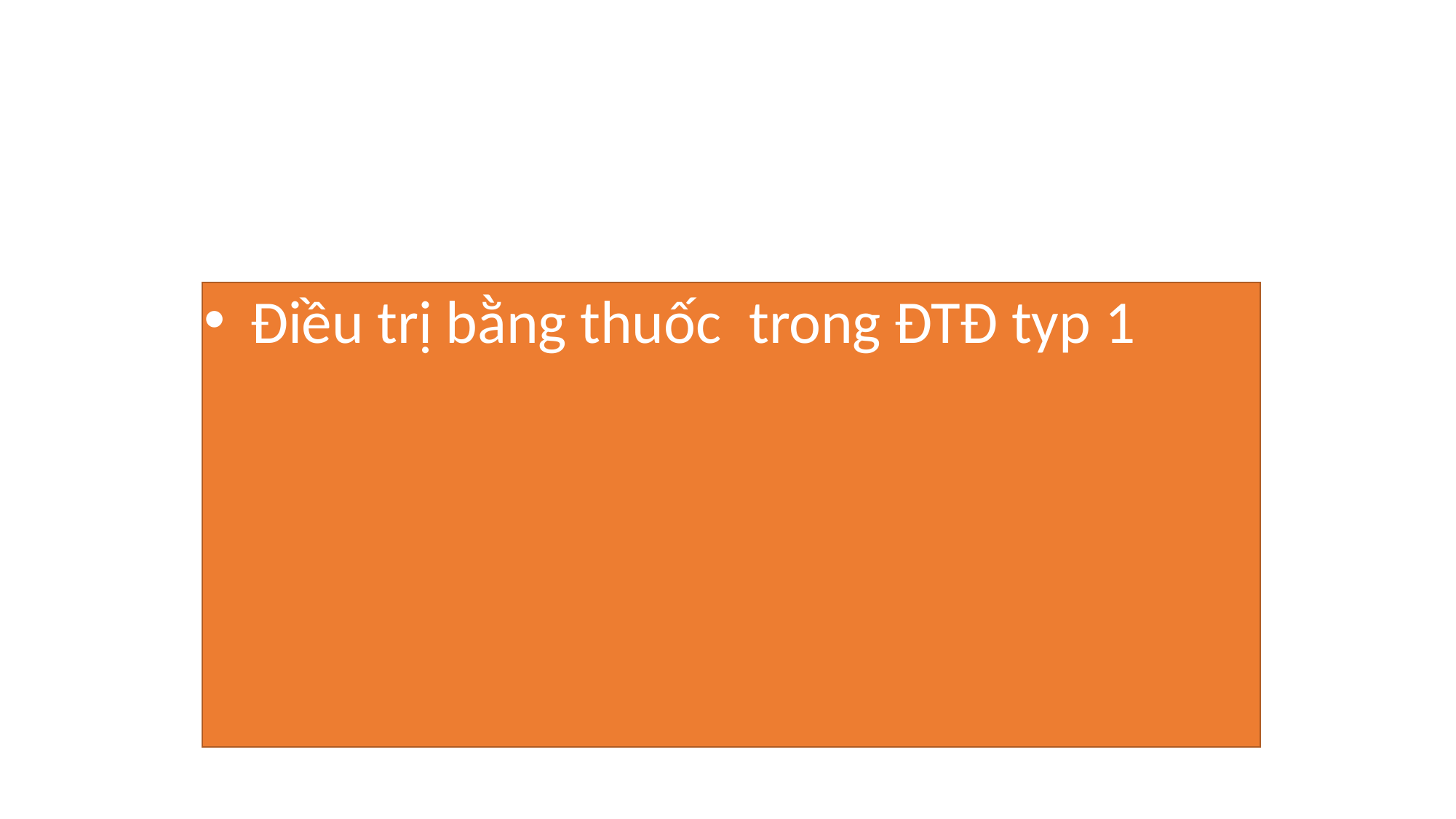

Điều trị bằng thuốc  trong ĐTĐ typ 1